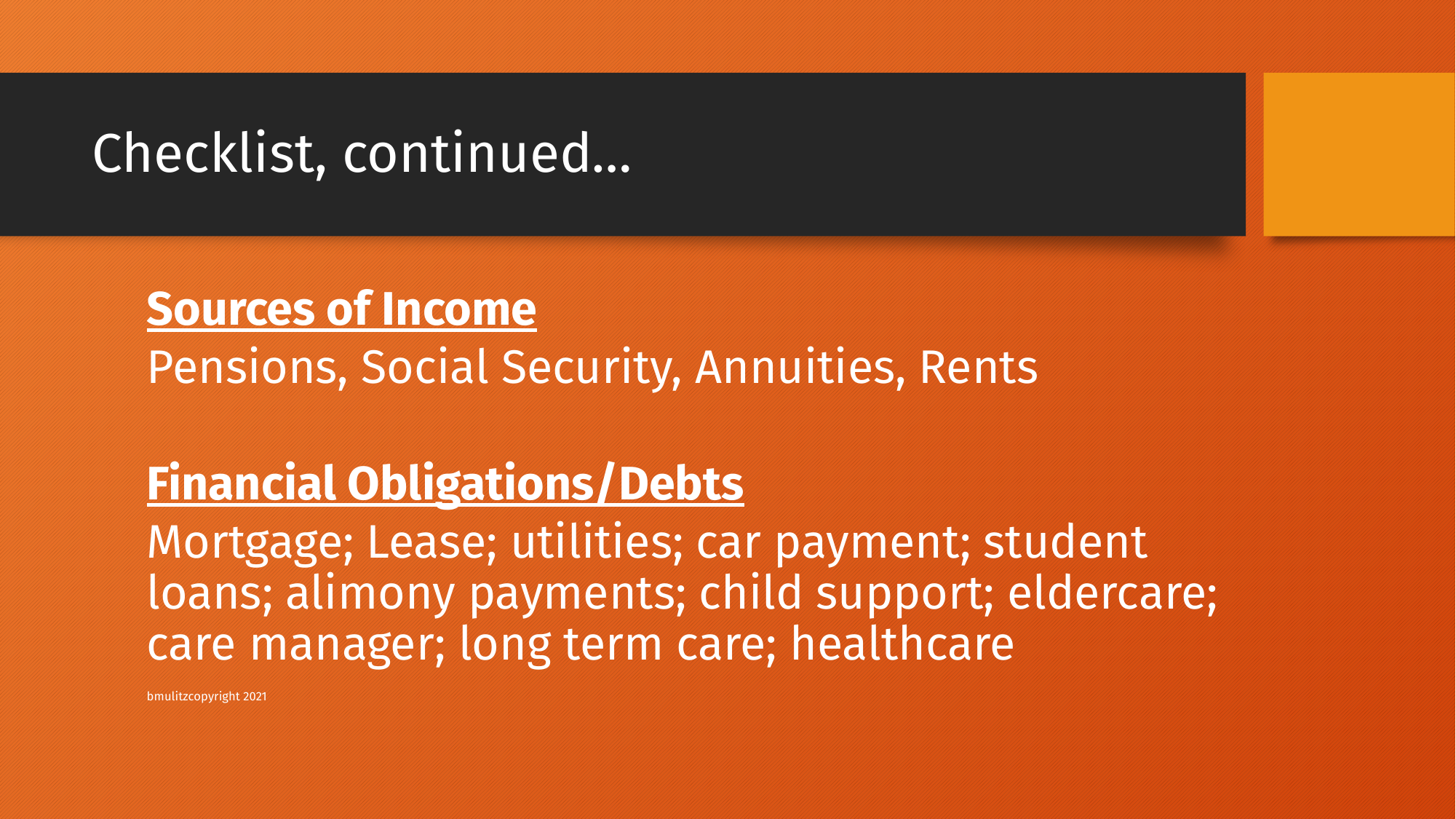

# Checklist, continued…
Sources of Income
Pensions, Social Security, Annuities, Rents

Financial Obligations/Debts
Mortgage; Lease; utilities; car payment; student loans; alimony payments; child support; eldercare; care manager; long term care; healthcare
									bmulitzcopyright 2021